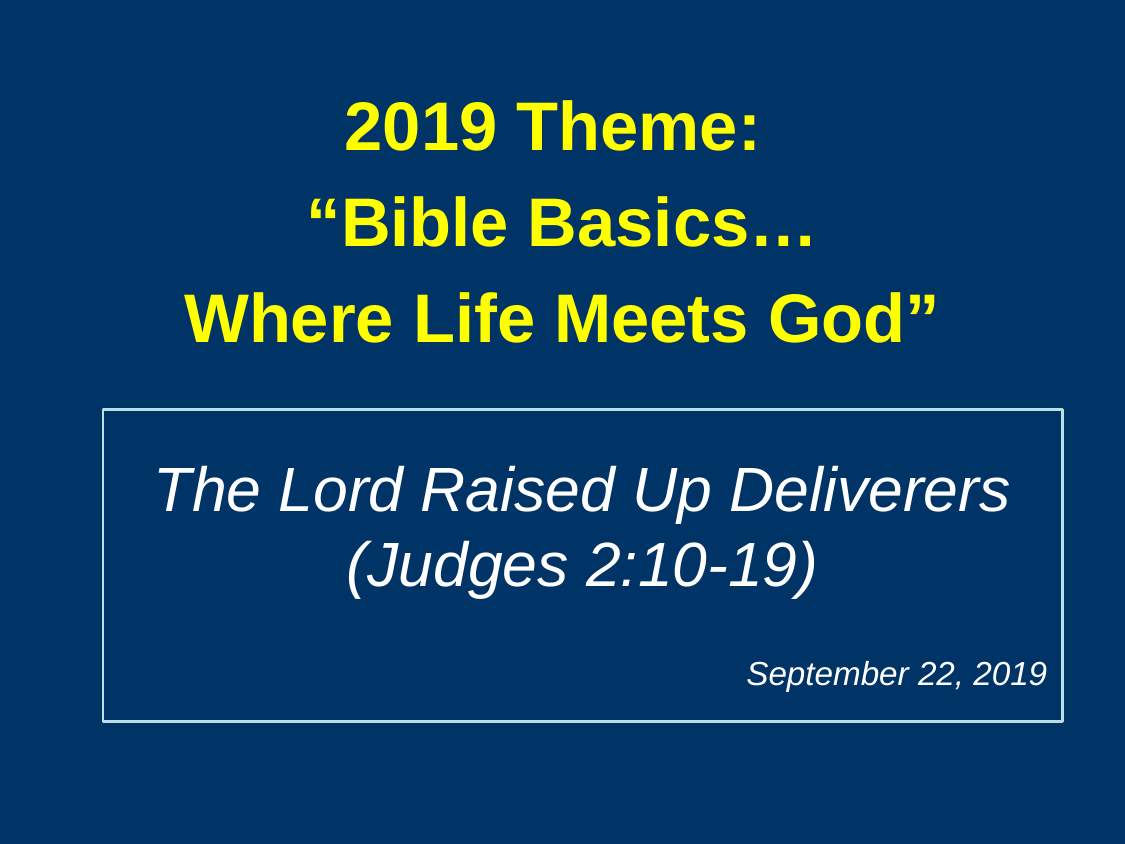

2019 Theme:
“Bible Basics…
Where Life Meets God”

The Lord Raised Up Deliverers (Judges 2:10-19)

September 22, 2019